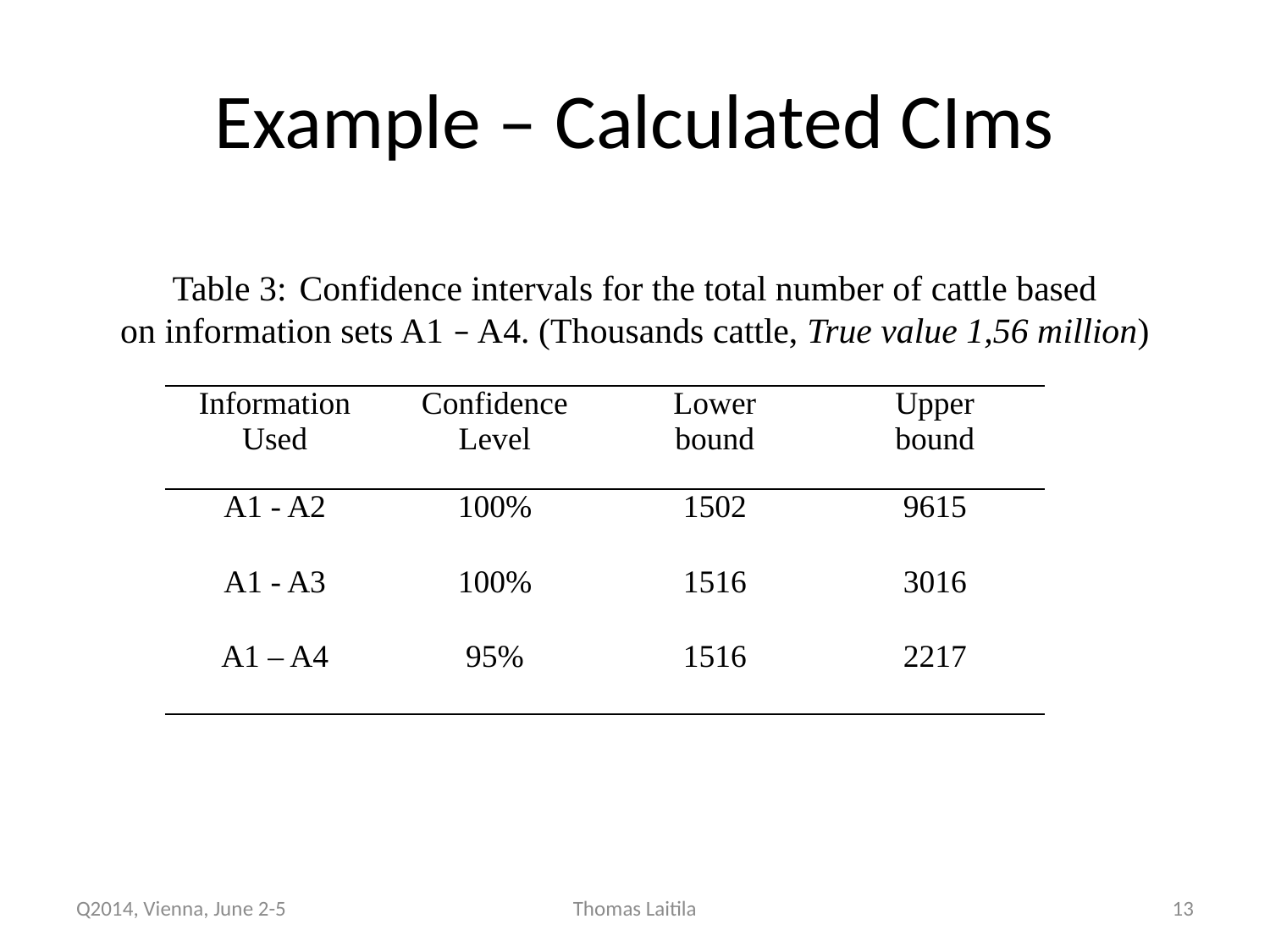

# Example – Calculated CIms
Table 3:	Confidence intervals for the total number of cattle based
on information sets A1 – A4. (Thousands cattle, True value 1,56 million)
| Information Used | Confidence Level | Lower bound | Upper bound |
| --- | --- | --- | --- |
| A1 - A2 | 100% | 1502 | 9615 |
| A1 - A3 | 100% | 1516 | 3016 |
| A1 – A4 | 95% | 1516 | 2217 |
Q2014, Vienna, June 2-5
Thomas Laitila
13